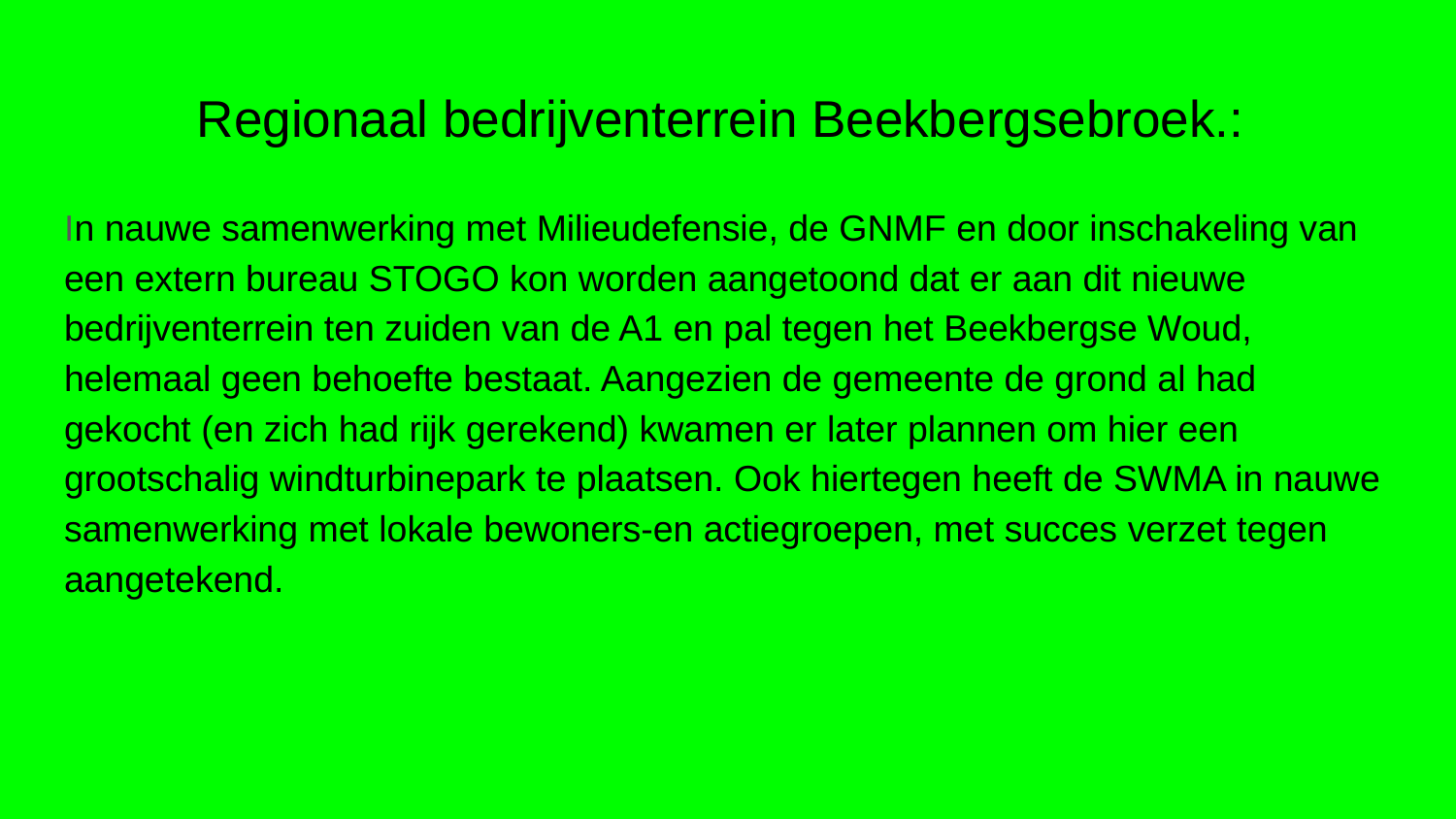

# Regionaal bedrijventerrein Beekbergsebroek.:

In nauwe samenwerking met Milieudefensie, de GNMF en door inschakeling van een extern bureau STOGO kon worden aangetoond dat er aan dit nieuwe bedrijventerrein ten zuiden van de A1 en pal tegen het Beekbergse Woud, helemaal geen behoefte bestaat. Aangezien de gemeente de grond al had gekocht (en zich had rijk gerekend) kwamen er later plannen om hier een grootschalig windturbinepark te plaatsen. Ook hiertegen heeft de SWMA in nauwe samenwerking met lokale bewoners-en actiegroepen, met succes verzet tegen aangetekend.